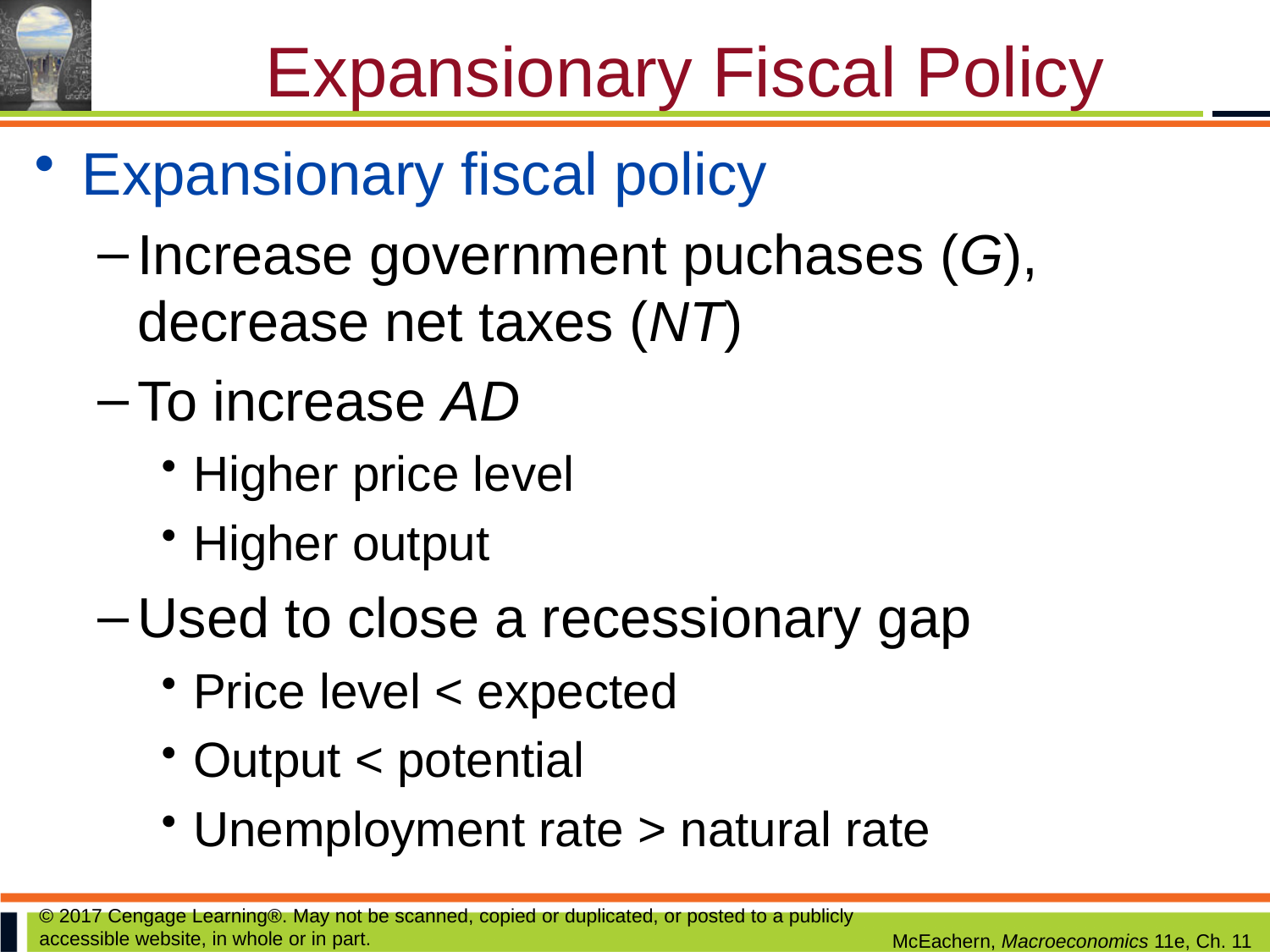

# Expansionary Fiscal Policy
Expansionary fiscal policy
Increase government puchases (G), decrease net taxes (NT)
To increase AD
Higher price level
Higher output
Used to close a recessionary gap
Price level < expected
Output < potential
Unemployment rate > natural rate
© 2017 Cengage Learning®. May not be scanned, copied or duplicated, or posted to a publicly accessible website, in whole or in part.